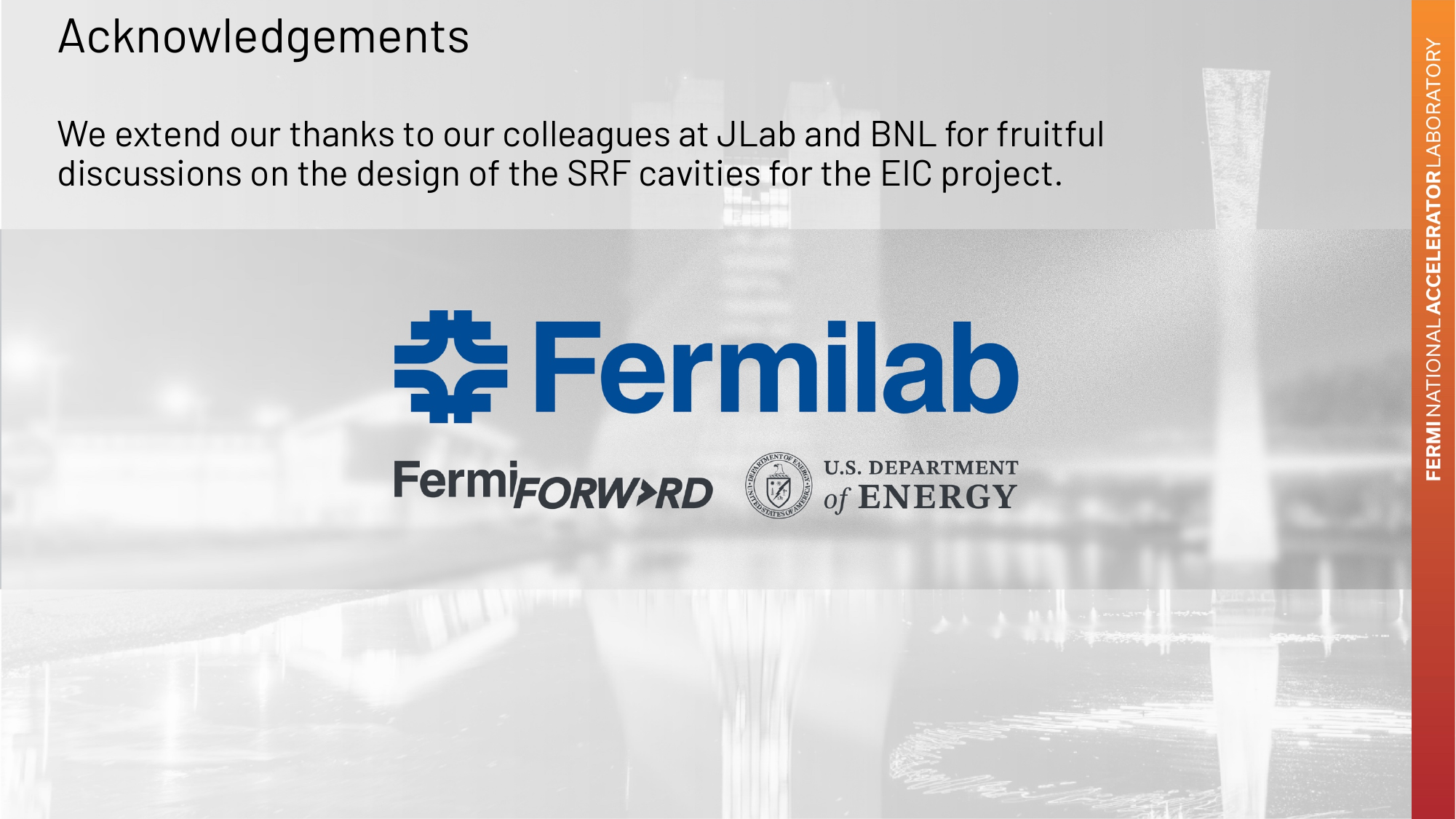

Acknowledgements

We extend our thanks to our colleagues at JLab and BNL for fruitful discussions on the design of the SRF cavities for the EIC project.